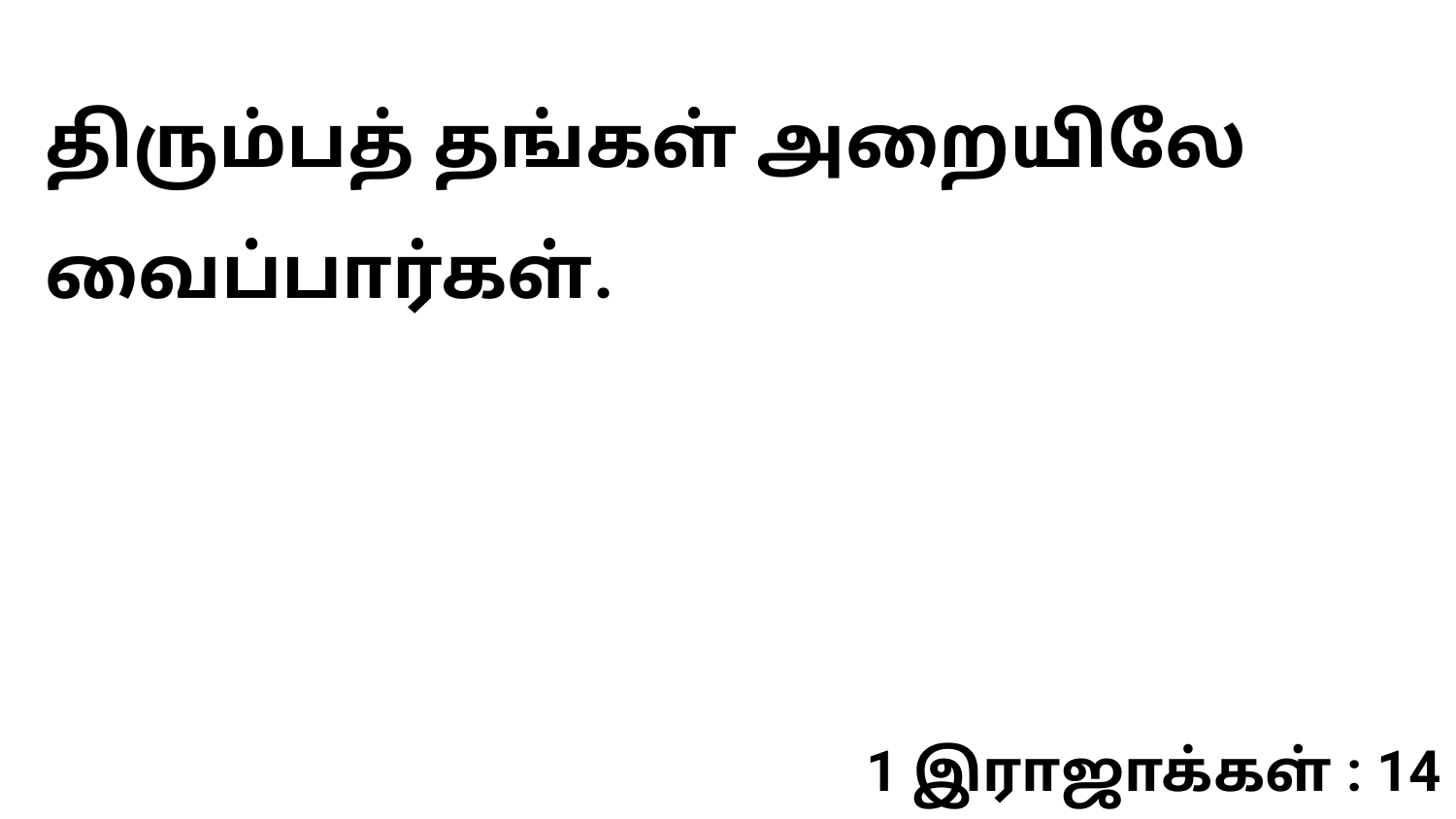

திரும்பத் தங்கள் அறையிலே வைப்பார்கள்.
1 இராஜாக்கள் : 14